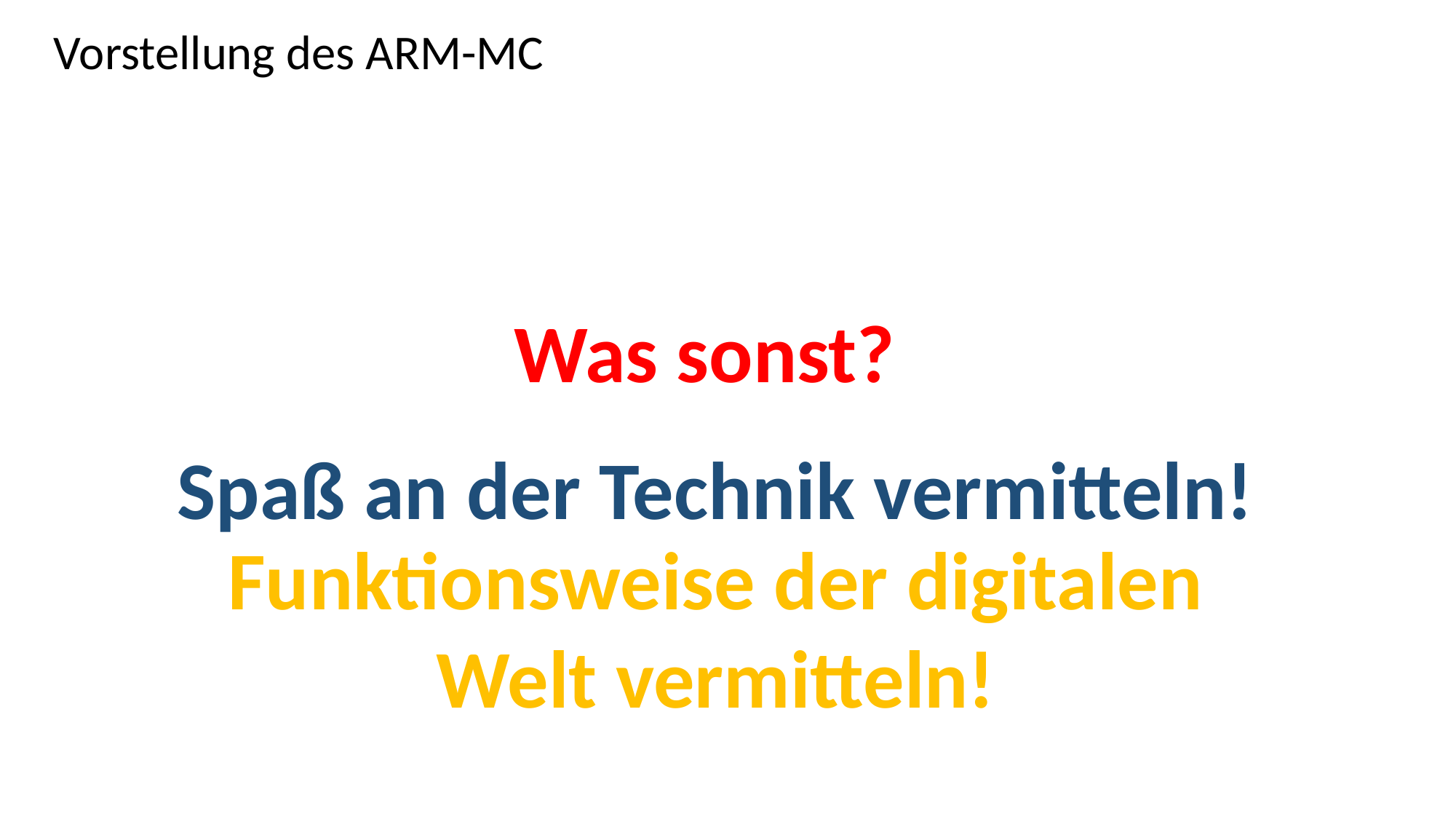

# Vorstellung des ARM-MC
Was sonst?
Spaß an der Technik vermitteln!
Funktionsweise der digitalen
Welt vermitteln!